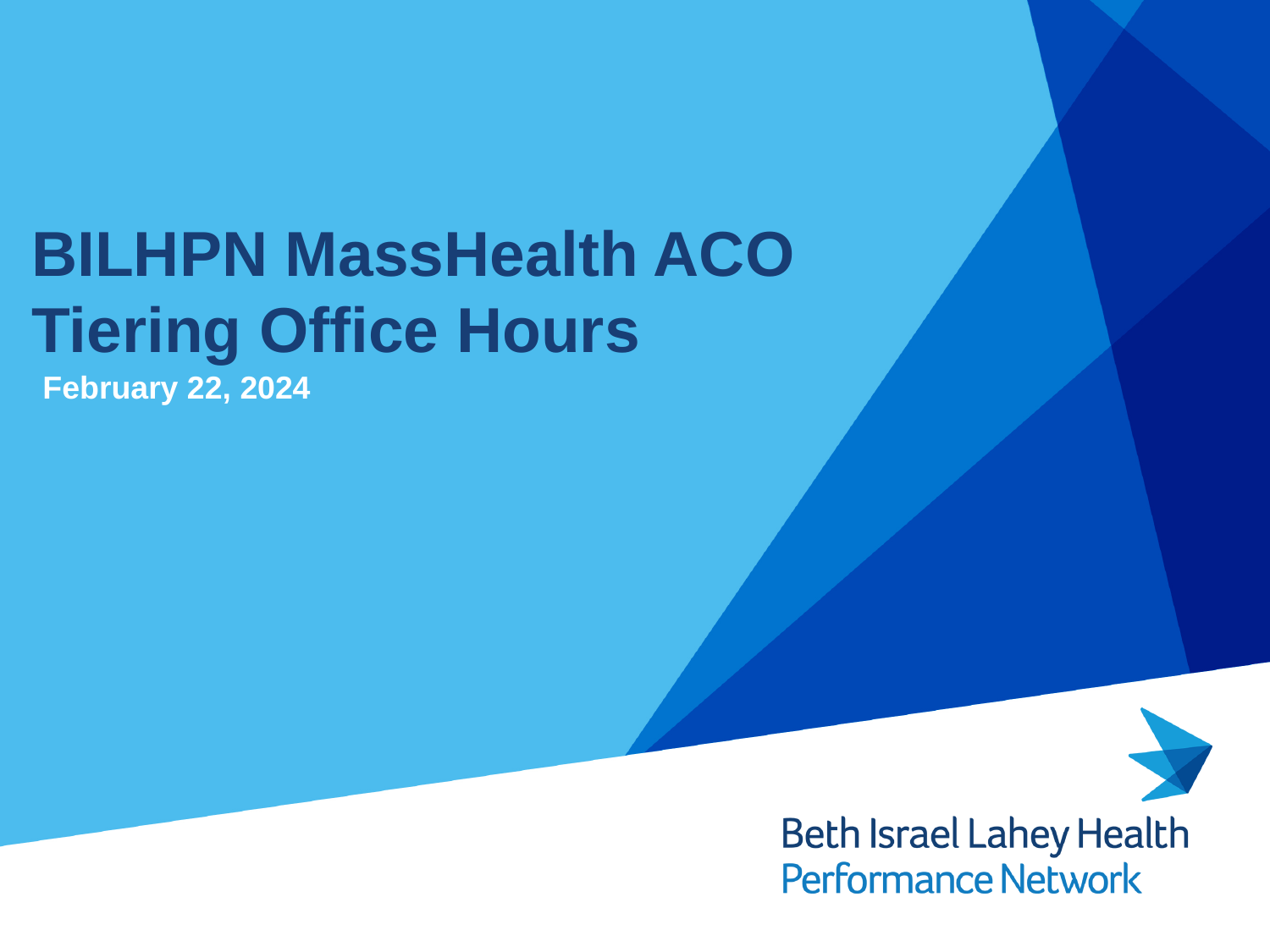

# BILHPN MassHealth ACO Tiering Office Hours
February 22, 2024